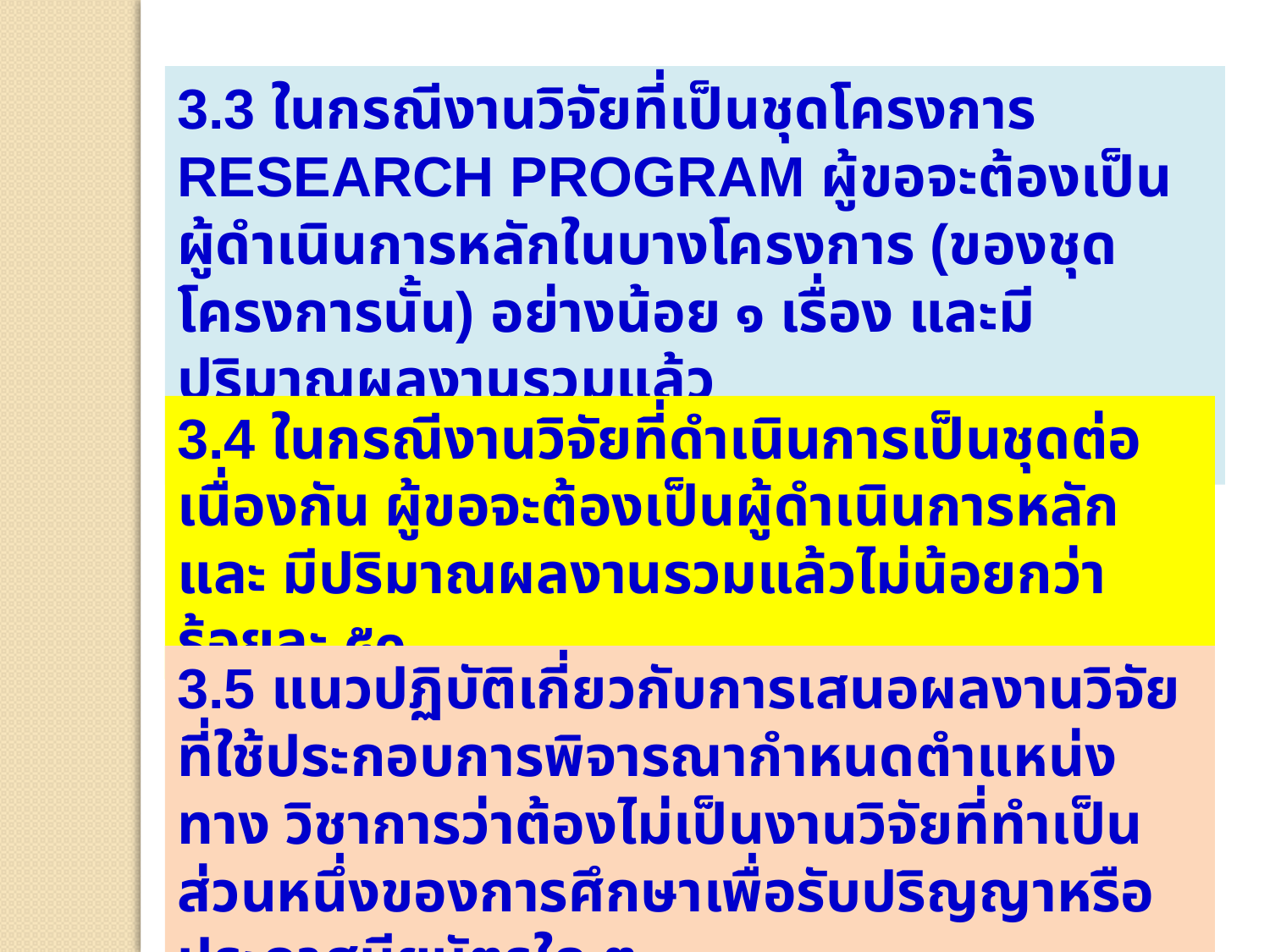

3.3 ในกรณีงานวิจัยที่เป็นชุดโครงการ RESEARCH PROGRAM ผู้ขอจะต้องเป็น ผู้ดำเนินการหลักในบางโครงการ (ของชุดโครงการนั้น) อย่างน้อย ๑ เรื่อง และมีปริมาณผลงานรวมแล้ว
ไม่น้อยกว่าร้อยละ ๕๐
3.4 ในกรณีงานวิจัยที่ดำเนินการเป็นชุดต่อเนื่องกัน ผู้ขอจะต้องเป็นผู้ดำเนินการหลักและ มีปริมาณผลงานรวมแล้วไม่น้อยกว่าร้อยละ ๕๐
3.5 แนวปฏิบัติเกี่ยวกับการเสนอผลงานวิจัยที่ใช้ประกอบการพิจารณากำหนดตำแหน่งทาง วิชาการว่าต้องไม่เป็นงานวิจัยที่ทำเป็นส่วนหนึ่งของการศึกษาเพื่อรับปริญญาหรือประกาศนียบัตรใด ๆ